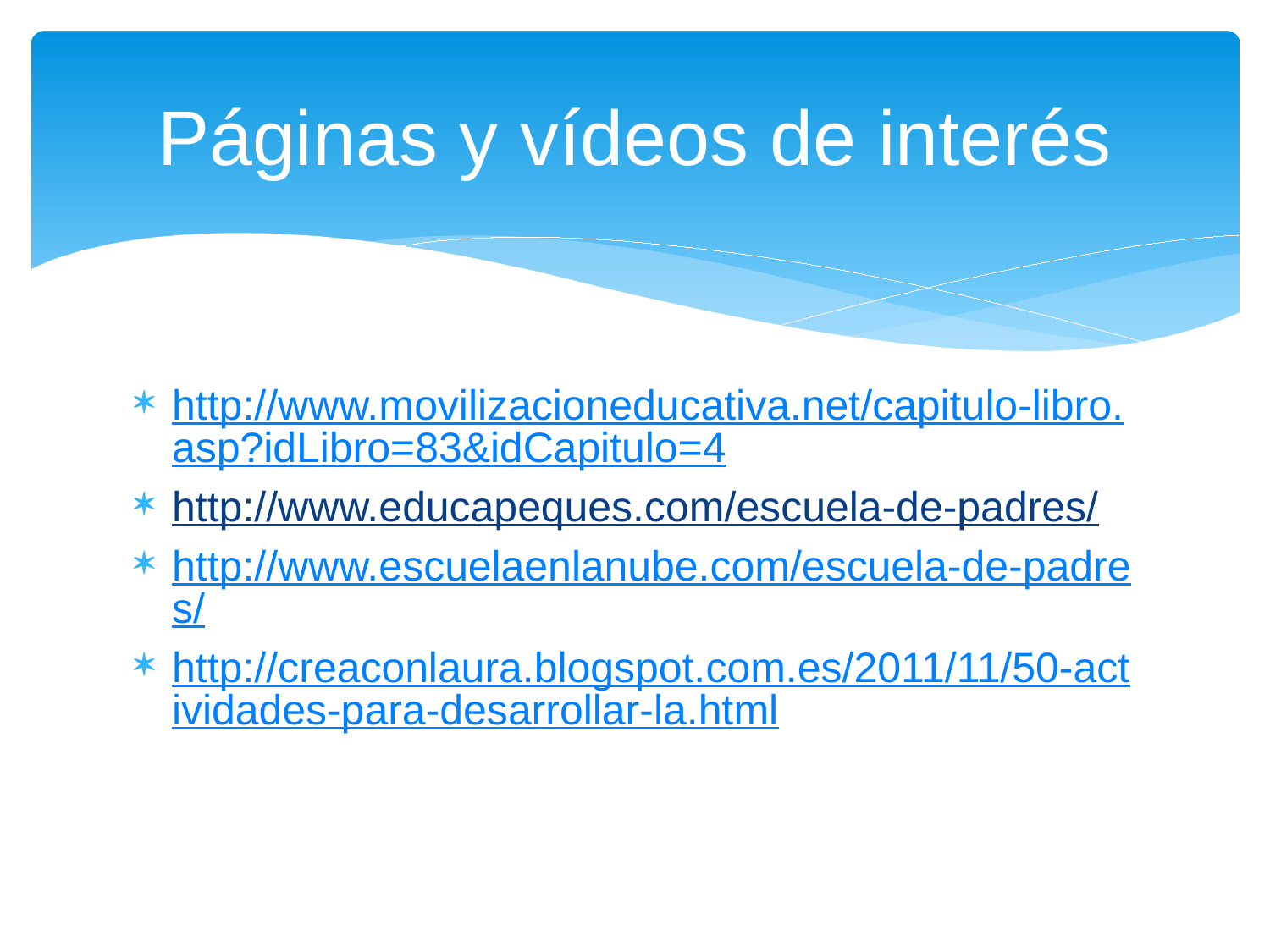

# Páginas y vídeos de interés
http://www.movilizacioneducativa.net/capitulo-libro.asp?idLibro=83&idCapitulo=4
http://www.educapeques.com/escuela-de-padres/
http://www.escuelaenlanube.com/escuela-de-padres/
http://creaconlaura.blogspot.com.es/2011/11/50-actividades-para-desarrollar-la.html